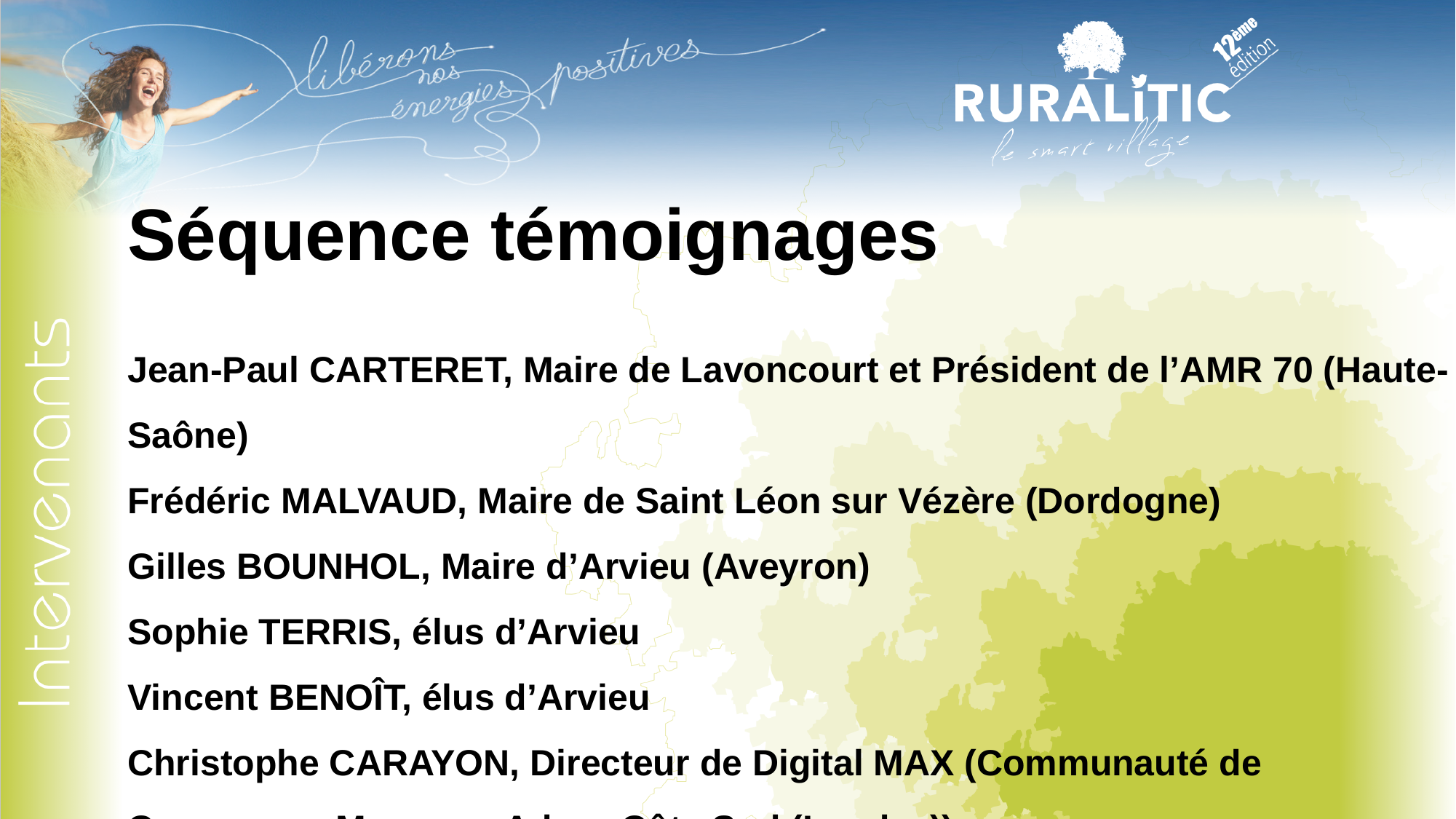

Séquence témoignages

Jean-Paul CARTERET, Maire de Lavoncourt et Président de l’AMR 70 (Haute-Saône)
Frédéric MALVAUD, Maire de Saint Léon sur Vézère (Dordogne)
Gilles BOUNHOL, Maire d’Arvieu (Aveyron)
Sophie TERRIS, élus d’Arvieu
Vincent BENOÎT, élus d’Arvieu
Christophe CARAYON, Directeur de Digital MAX (Communauté de Communes Maremne Adour Côte Sud (Landes))